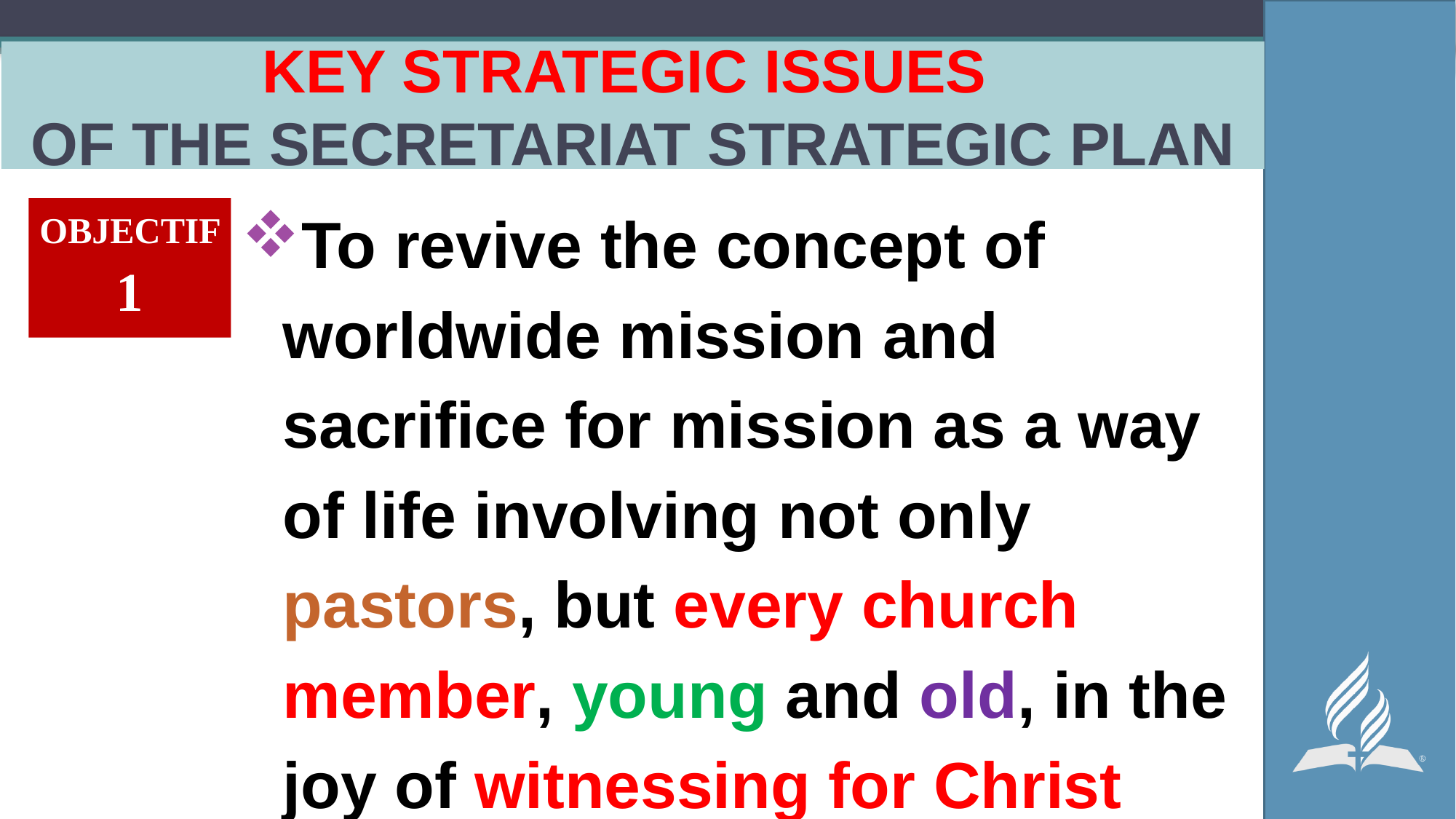

# KEY STRATEGIC ISSUES OF THE SECRETARIAT STRATEGIC PLAN
To revive the concept of worldwide mission and sacrifice for mission as a way of life involving not only pastors, but every church member, young and old, in the joy of witnessing for Christ and making disciples.

OBJECTIF
1